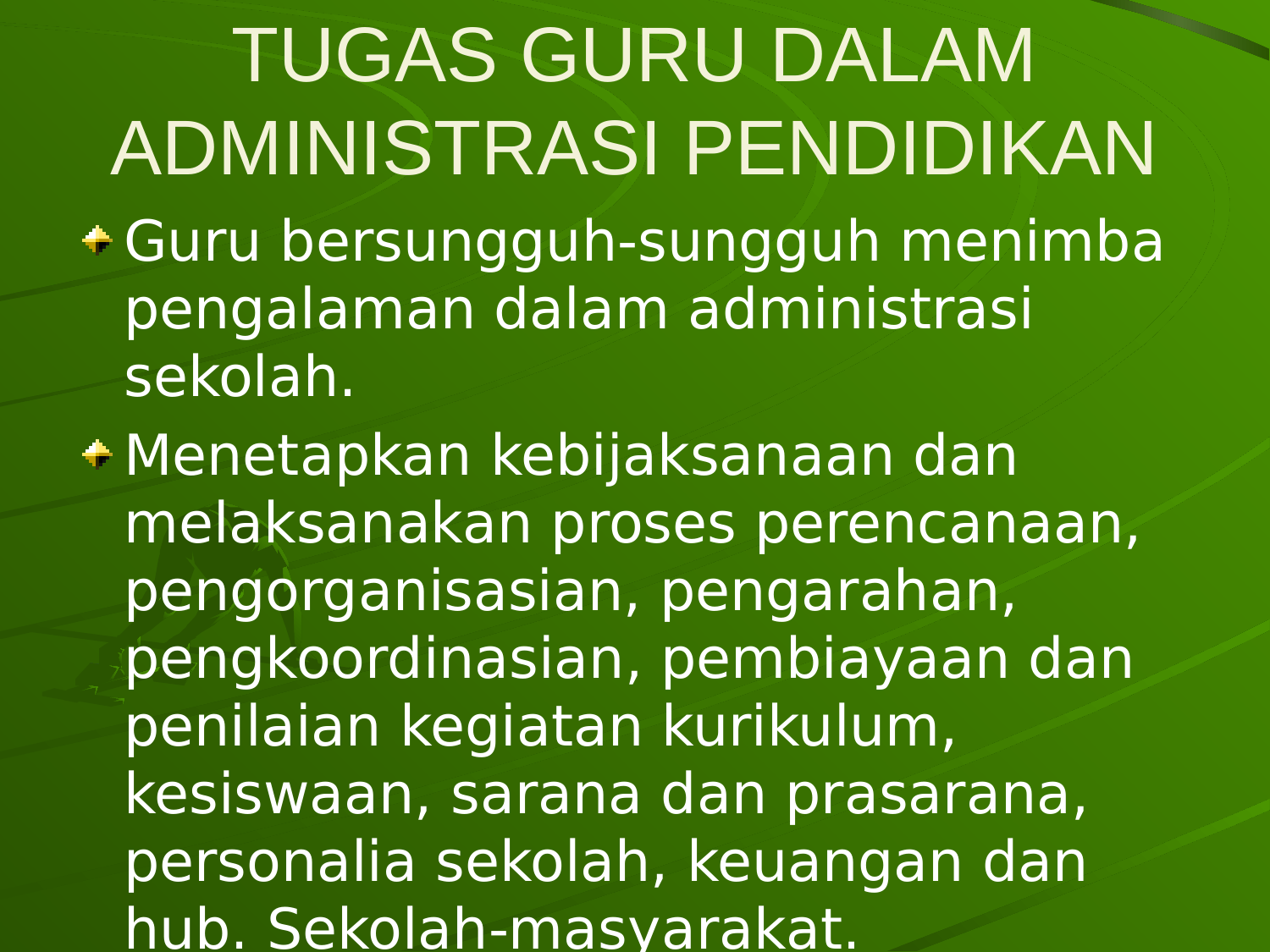

# TUGAS GURU DALAM ADMINISTRASI PENDIDIKAN
Guru bersungguh-sungguh menimba pengalaman dalam administrasi sekolah.
Menetapkan kebijaksanaan dan melaksanakan proses perencanaan, pengorganisasian, pengarahan, pengkoordinasian, pembiayaan dan penilaian kegiatan kurikulum, kesiswaan, sarana dan prasarana, personalia sekolah, keuangan dan hub. Sekolah-masyarakat.